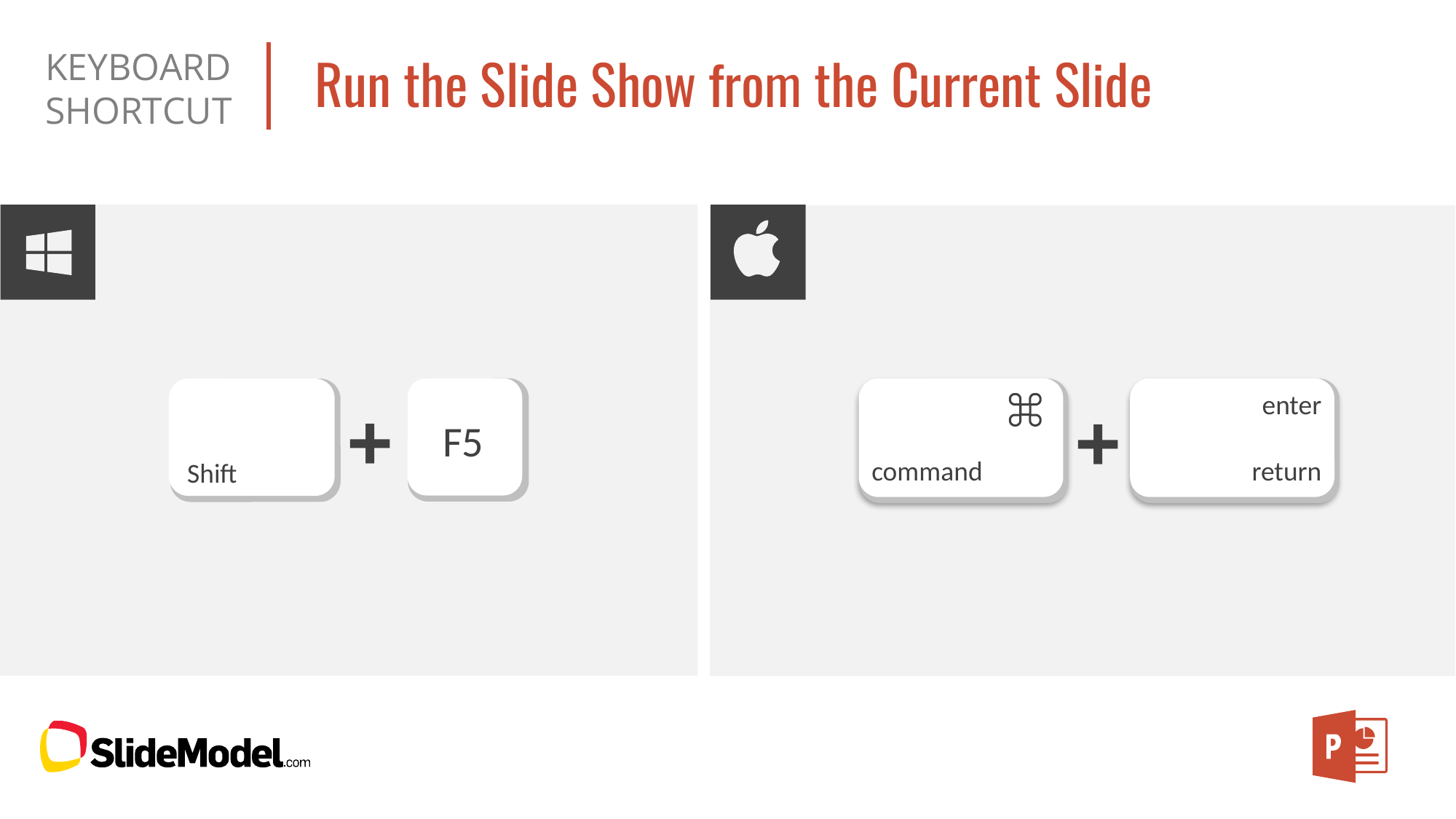

# Run the Slide Show from the Current Slide

F5

command

enter
return

Shift
+
+